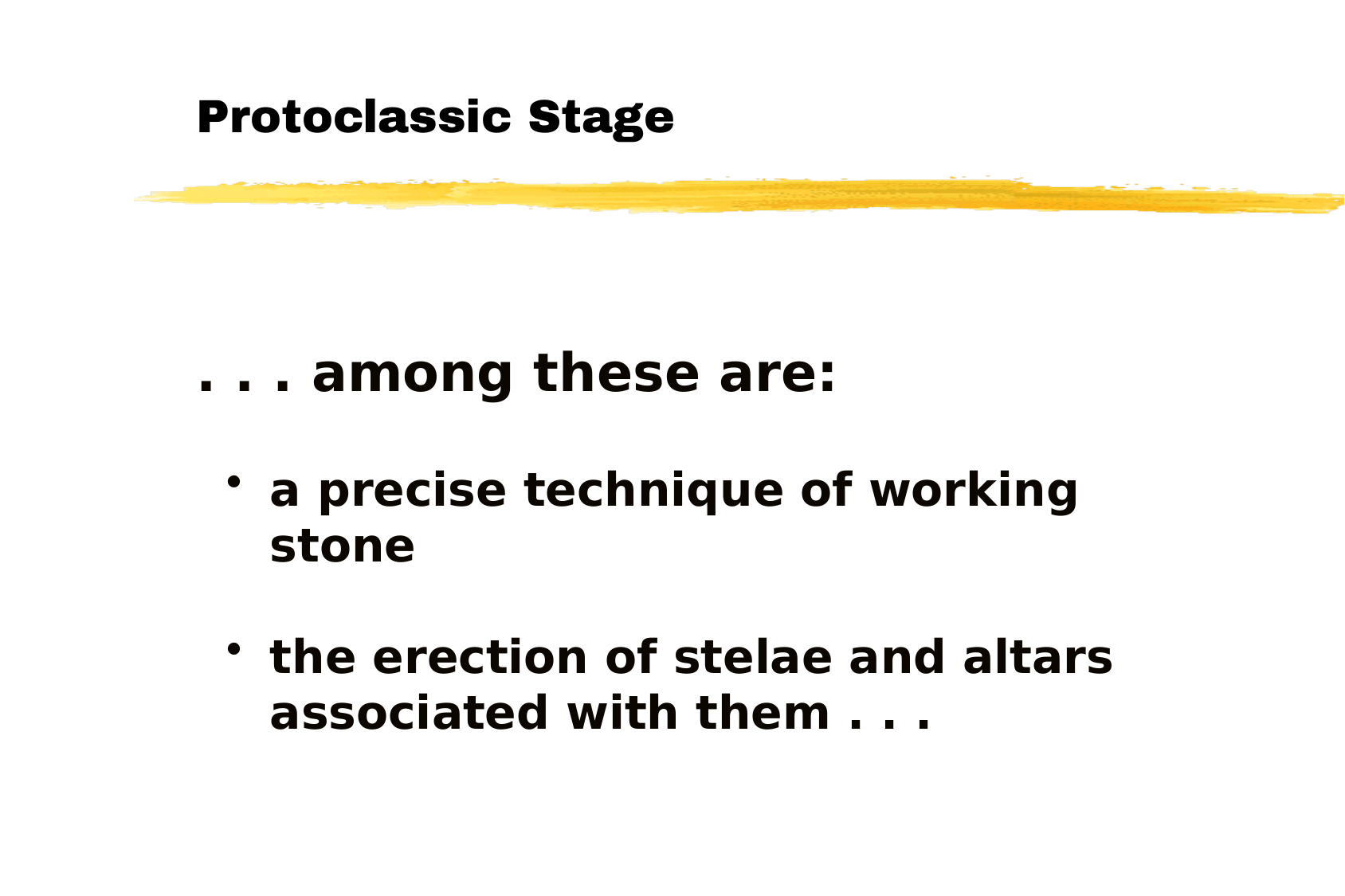

Protoclassic Stage
. . . among these are:

a precise technique of working stone

the erection of stelae and altars associated with them . . .